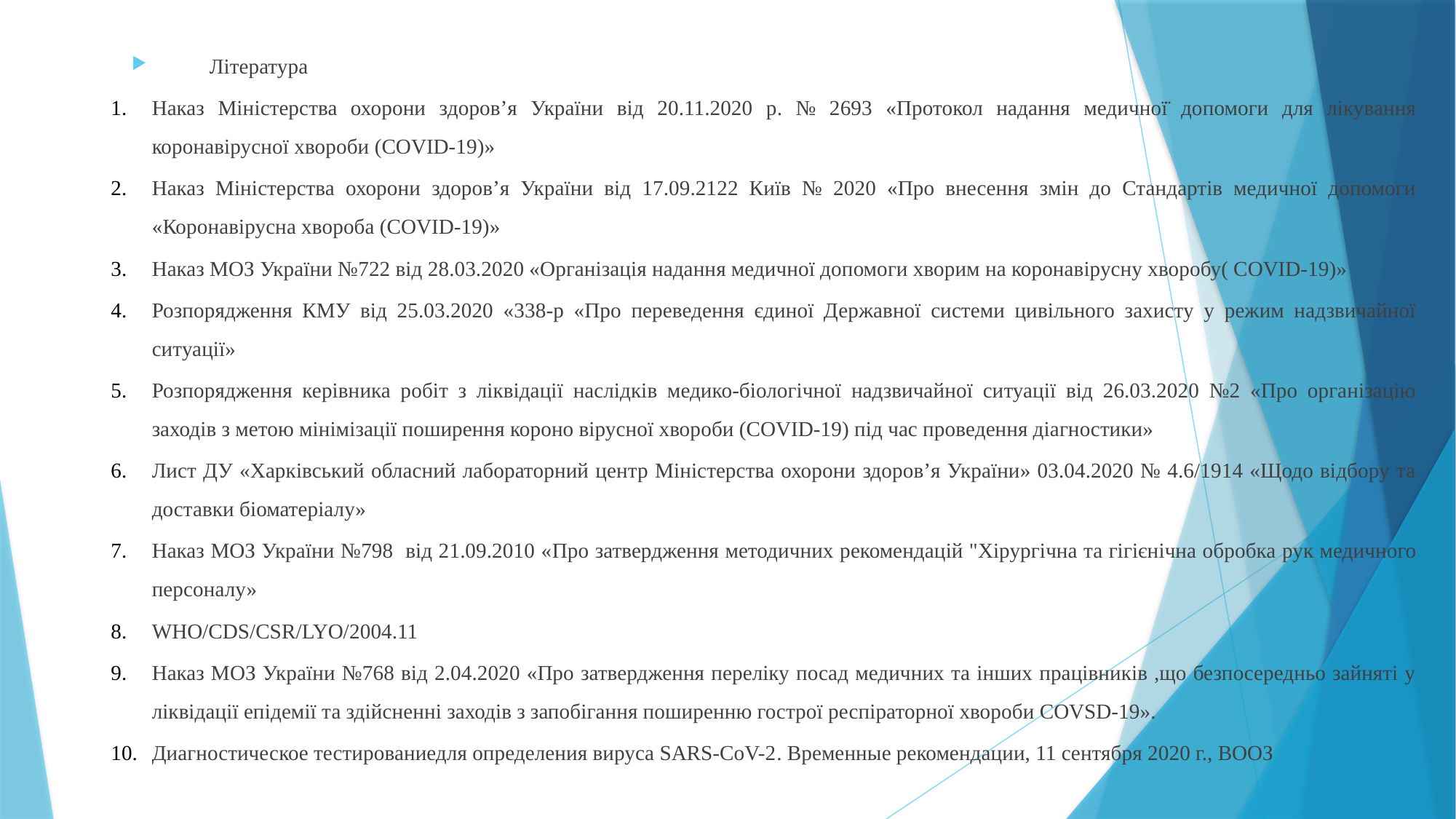

Література
Наказ Міністерства охорони здоров’я України від 20.11.2020 р. № 2693 «Протокол надання медичної̈ допомоги для лікування коронавірусної хвороби (COVID-19)»
Наказ Міністерства охорони здоров’я України від 17.09.2122 Київ № 2020 «Про внесення змін до Стандартів медичної допомоги «Коронавірусна хвороба (COVID-19)»
Наказ МОЗ України №722 від 28.03.2020 «Організація надання медичної допомоги хворим на коронавірусну хворобу( COVID-19)»
Розпорядження КМУ від 25.03.2020 «338-р «Про переведення єдиної Державної системи цивільного захисту у режим надзвичайної ситуації»
Розпорядження керівника робіт з ліквідації наслідків медико-біологічної надзвичайної ситуації від 26.03.2020 №2 «Про організацію заходів з метою мінімізації поширення короно вірусної хвороби (COVID-19) під час проведення діагностики»
Лист ДУ «Харківський обласний лабораторний центр Міністерства охорони здоров’я України» 03.04.2020 № 4.6/1914 «Щодо відбору та доставки біоматеріалу»
Наказ МОЗ України №798  від 21.09.2010 «Про затвердження методичних рекомендацій "Хірургічна та гігієнічна обробка рук медичного персоналу»
WHO/CDS/CSR/LYO/2004.11
Наказ МОЗ України №768 від 2.04.2020 «Про затвердження переліку посад медичних та інших працівників ,що безпосередньо зайняті у ліквідації епідемії та здійсненні заходів з запобігання поширенню гострої респіраторної хвороби COVSD-19».
Диагностическое тестированиедля определения вируса SARS-CoV-2. Временные рекомендации, 11 сентября 2020 г., ВООЗ